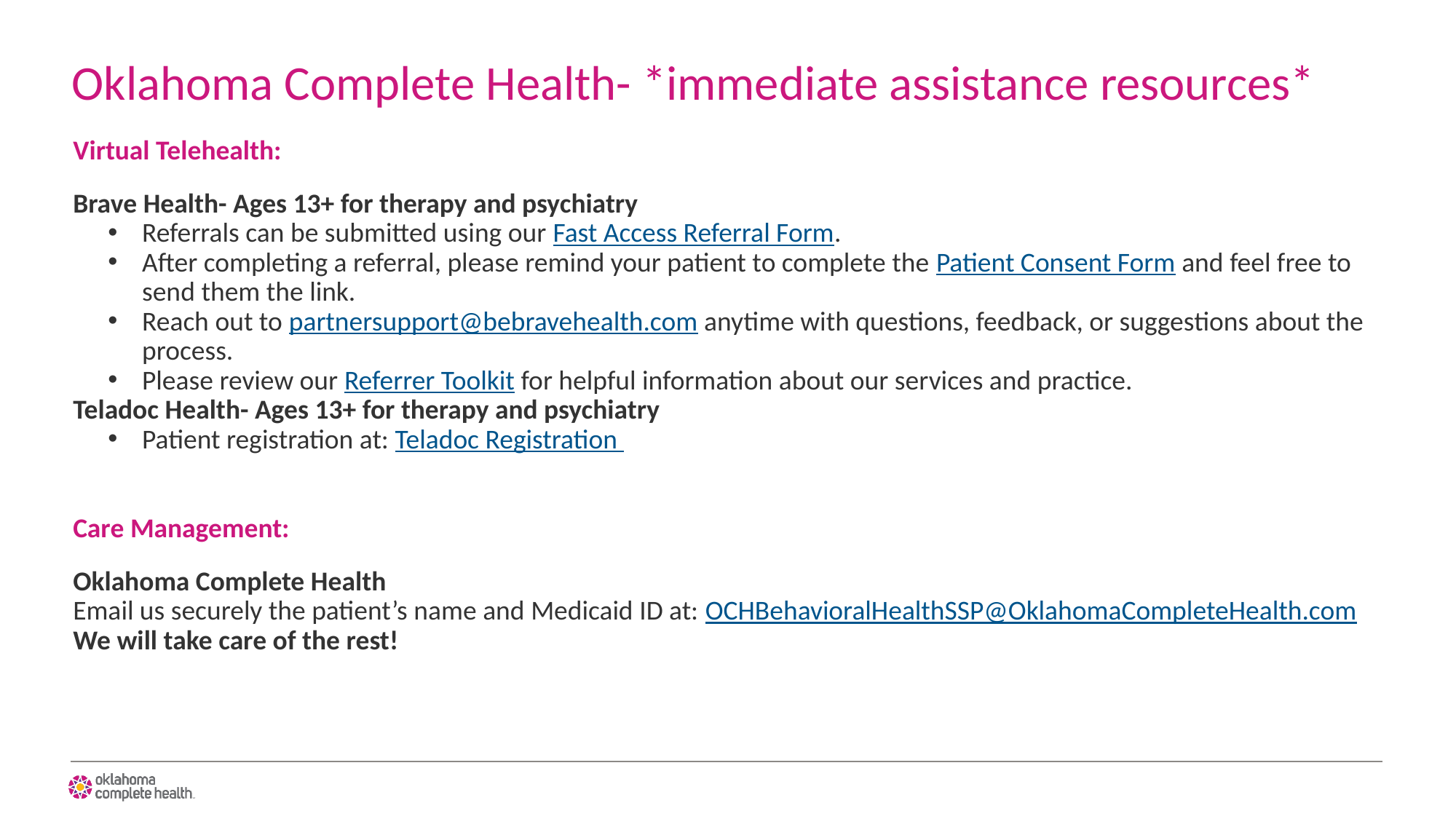

# Oklahoma Complete Health- *immediate assistance resources*
Virtual Telehealth:

Brave Health- Ages 13+ for therapy and psychiatry
Referrals can be submitted using our Fast Access Referral Form.
After completing a referral, please remind your patient to complete the Patient Consent Form and feel free to send them the link.
Reach out to partnersupport@bebravehealth.com anytime with questions, feedback, or suggestions about the process.
Please review our Referrer Toolkit for helpful information about our services and practice.
Teladoc Health- Ages 13+ for therapy and psychiatry
Patient registration at: Teladoc Registration

Care Management:

Oklahoma Complete Health
Email us securely the patient’s name and Medicaid ID at: OCHBehavioralHealthSSP@OklahomaCompleteHealth.com
We will take care of the rest!